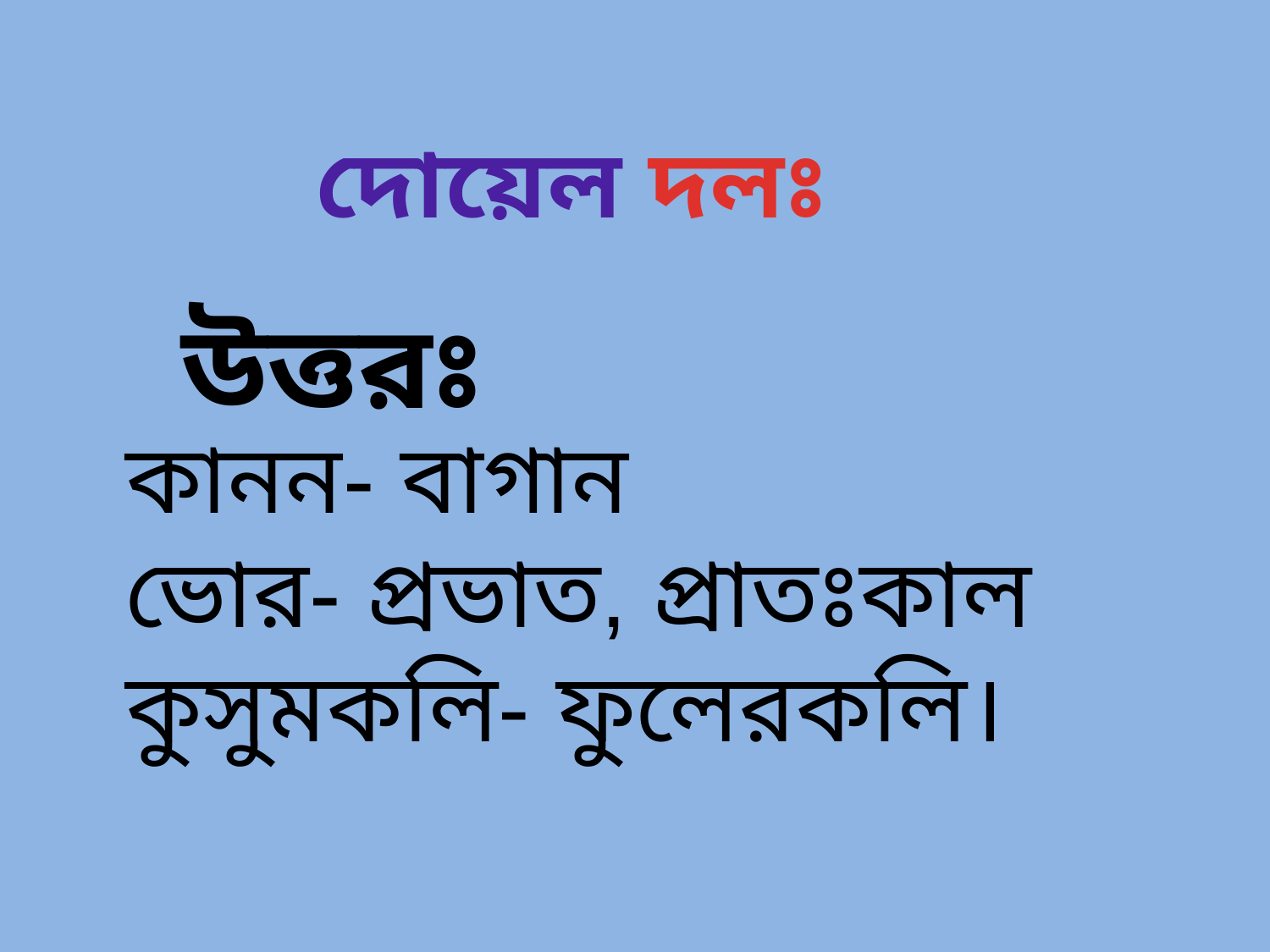

দোয়েল দলঃ
উত্তরঃ
কানন- বাগান
ভোর- প্রভাত, প্রাতঃকাল
কুসুমকলি- ফুলেরকলি।